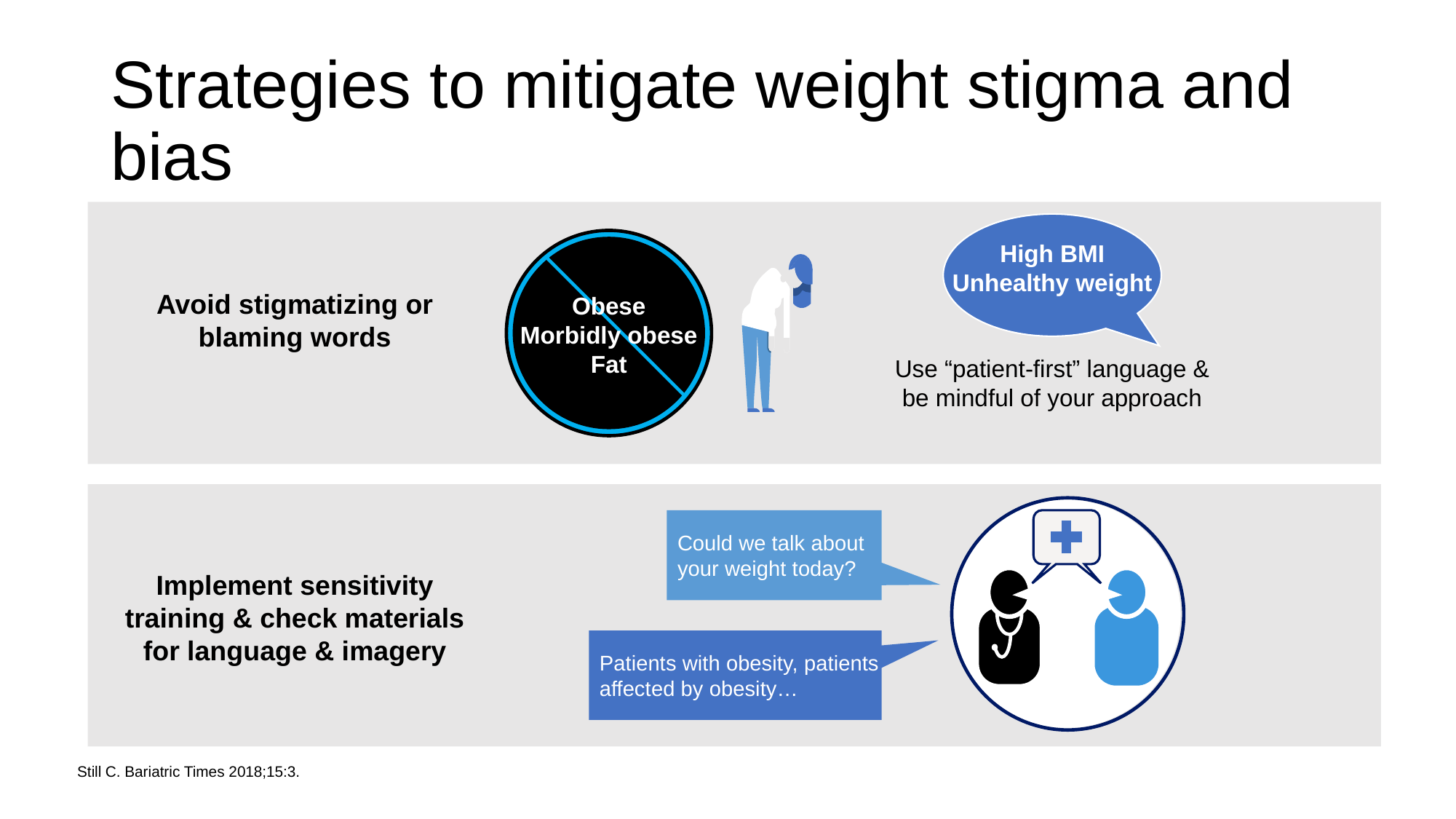

# Strategies to mitigate weight stigma and bias

High BMI
Unhealthy weight

Obese
Morbidly obese
Fat

Avoid stigmatizing or blaming words
Use “patient-first” language & be mindful of your approach

Could we talk about
your weight today?
Implement sensitivity training & check materials for language & imagery
Patients with obesity, patients affected by obesity…
Still C. Bariatric Times 2018;15:3.